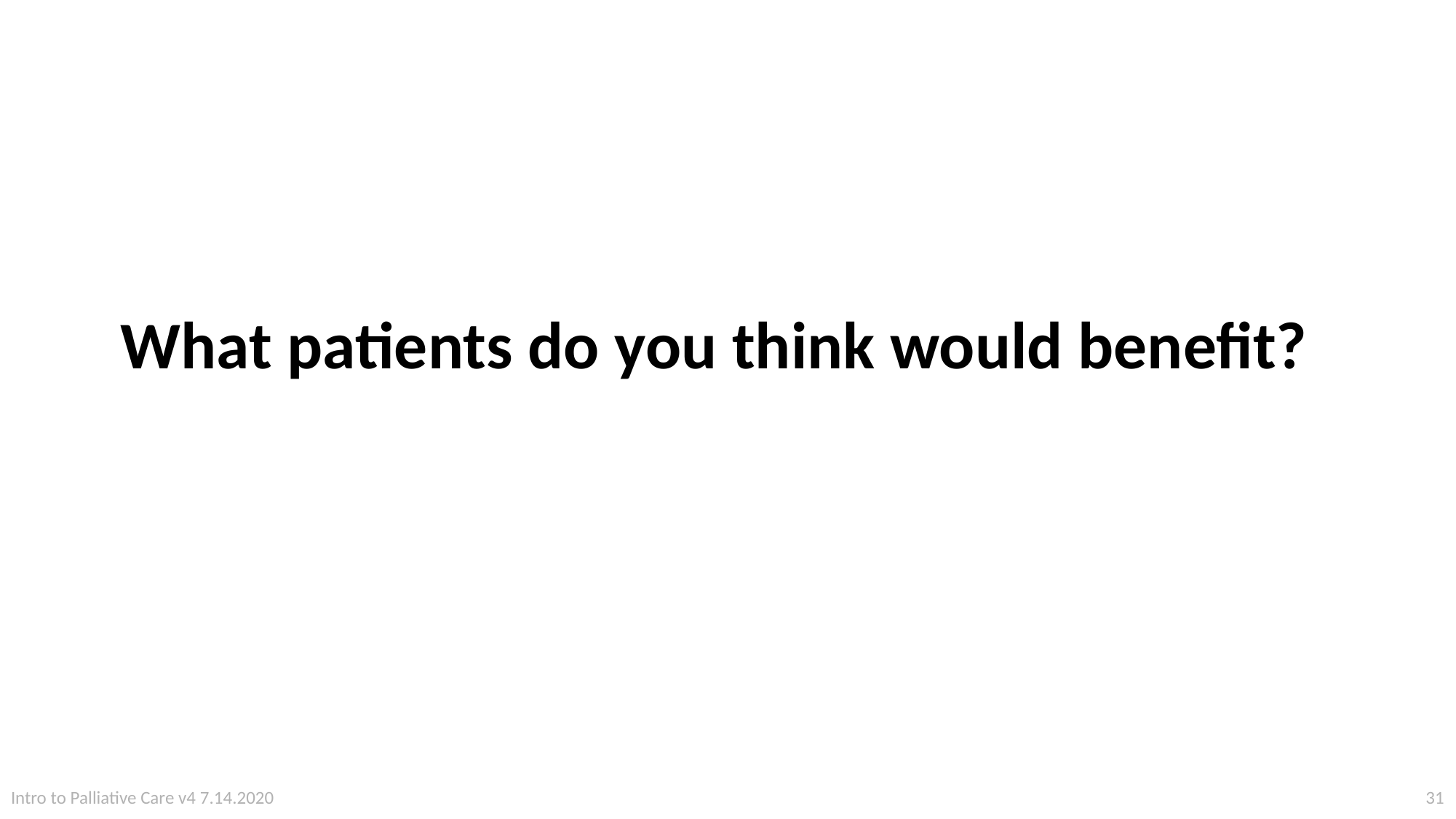

# What patients do you think would benefit?
31
Intro to Palliative Care v4 7.14.2020